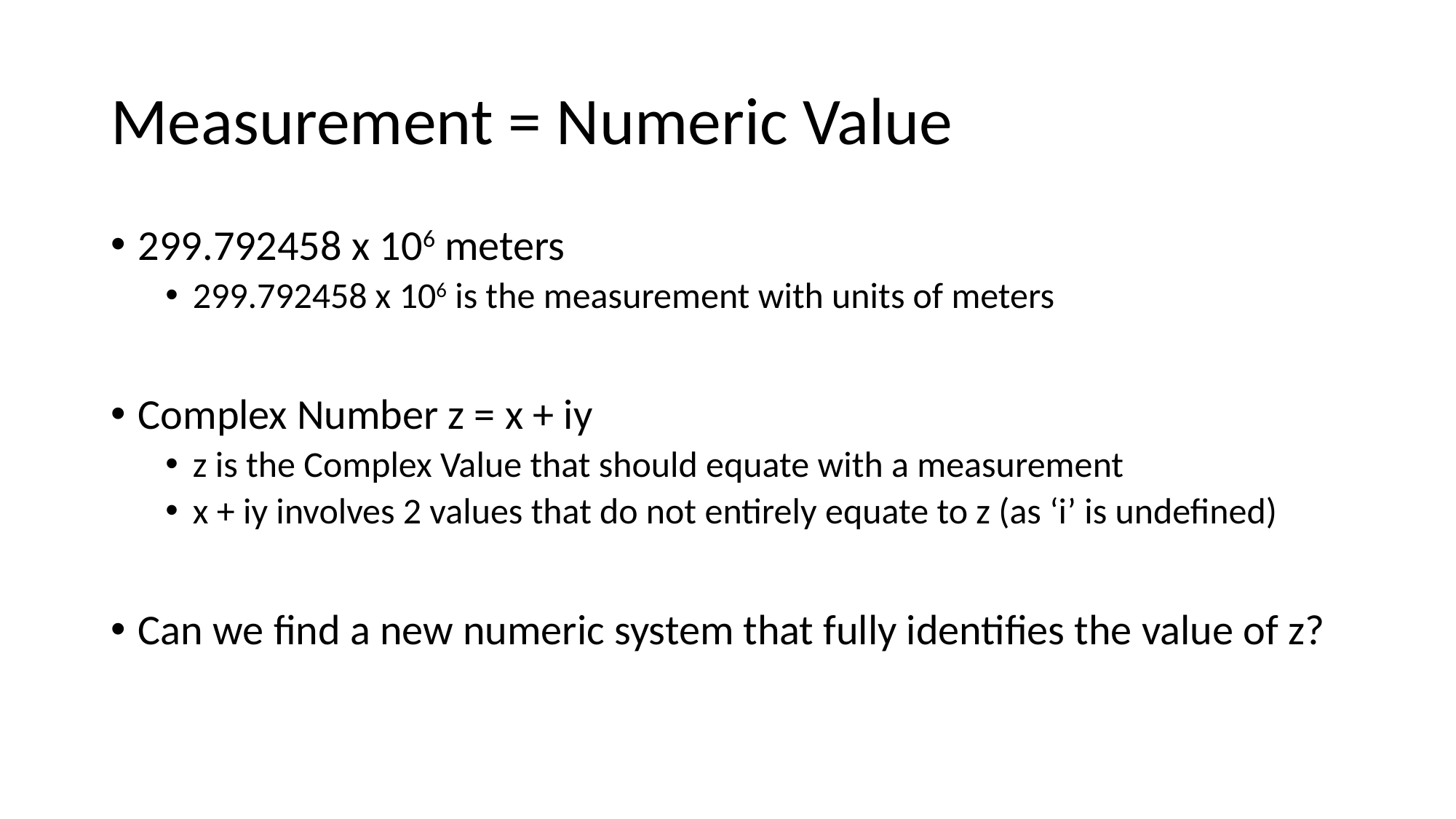

# Measurement = Numeric Value
299.792458 x 106 meters
299.792458 x 106 is the measurement with units of meters

Complex Number z = x + iy
z is the Complex Value that should equate with a measurement
x + iy involves 2 values that do not entirely equate to z (as ‘i’ is undefined)

Can we find a new numeric system that fully identifies the value of z?